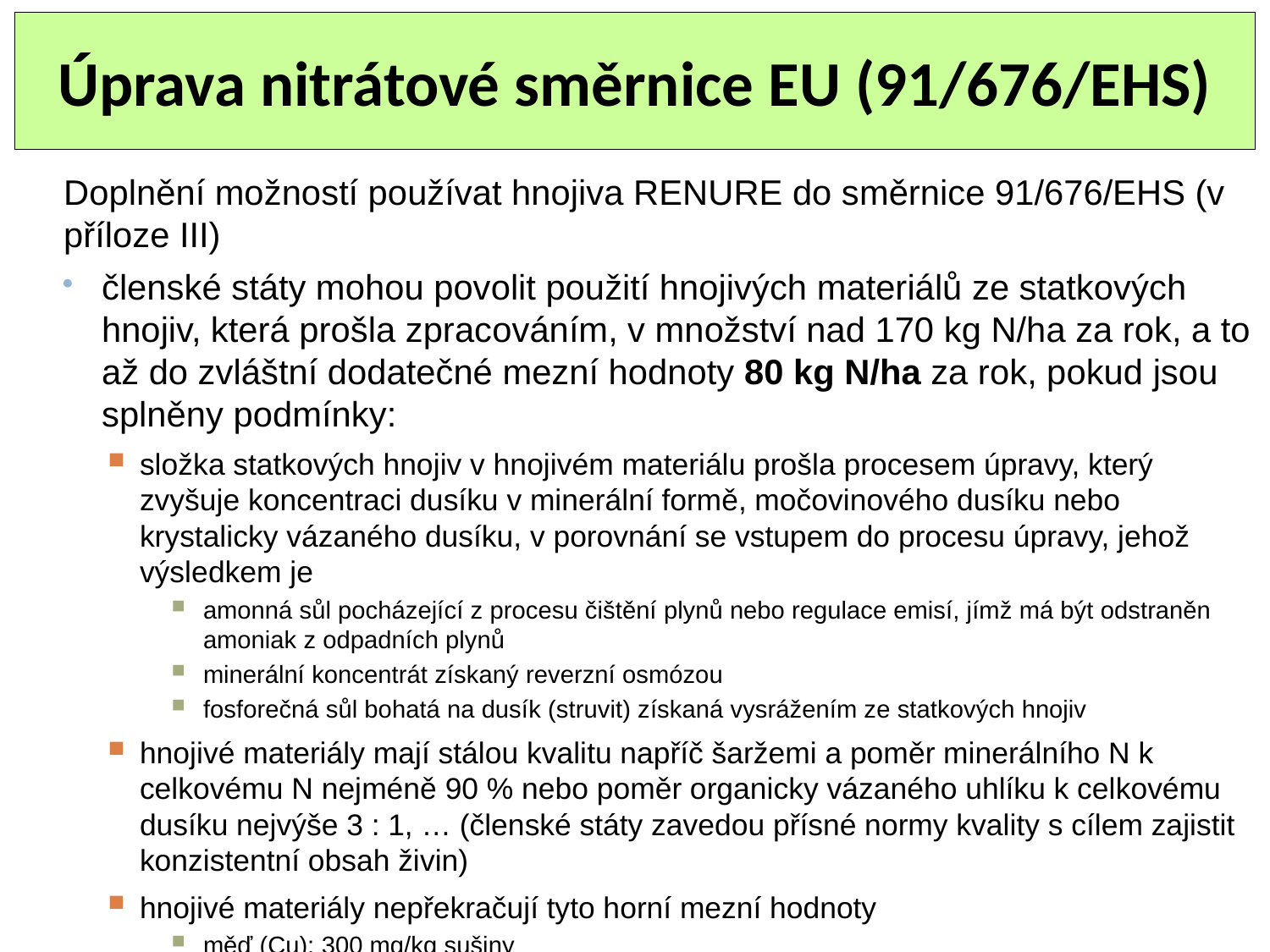

Úprava nitrátové směrnice EU (91/676/EHS)
#
Doplnění možností používat hnojiva RENURE do směrnice 91/676/EHS (v příloze III)
členské státy mohou povolit použití hnojivých materiálů ze statkových hnojiv, která prošla zpracováním, v množství nad 170 kg N/ha za rok, a to až do zvláštní dodatečné mezní hodnoty 80 kg N/ha za rok, pokud jsou splněny podmínky:
složka statkových hnojiv v hnojivém materiálu prošla procesem úpravy, který zvyšuje koncentraci dusíku v minerální formě, močovinového dusíku nebo krystalicky vázaného dusíku, v porovnání se vstupem do procesu úpravy, jehož výsledkem je
amonná sůl pocházející z procesu čištění plynů nebo regulace emisí, jímž má být odstraněn amoniak z odpadních plynů
minerální koncentrát získaný reverzní osmózou
fosforečná sůl bohatá na dusík (struvit) získaná vysrážením ze statkových hnojiv
hnojivé materiály mají stálou kvalitu napříč šaržemi a poměr minerálního N k celkovému N nejméně 90 % nebo poměr organicky vázaného uhlíku k celkovému dusíku nejvýše 3 : 1, … (členské státy zavedou přísné normy kvality s cílem zajistit konzistentní obsah živin)
hnojivé materiály nepřekračují tyto horní mezní hodnoty
měď (Cu): 300 mg/kg sušiny
zinek (Zn): 800 mg/kg sušiny
patogeny v hnojivých materiálech obsahujících více než 1 % organického C nepřekračují horní mezní hodnoty: Salmonella spp. (nepřítomnost); E. coli nebo enterokoky (1 000 v 1g, 1 ml)